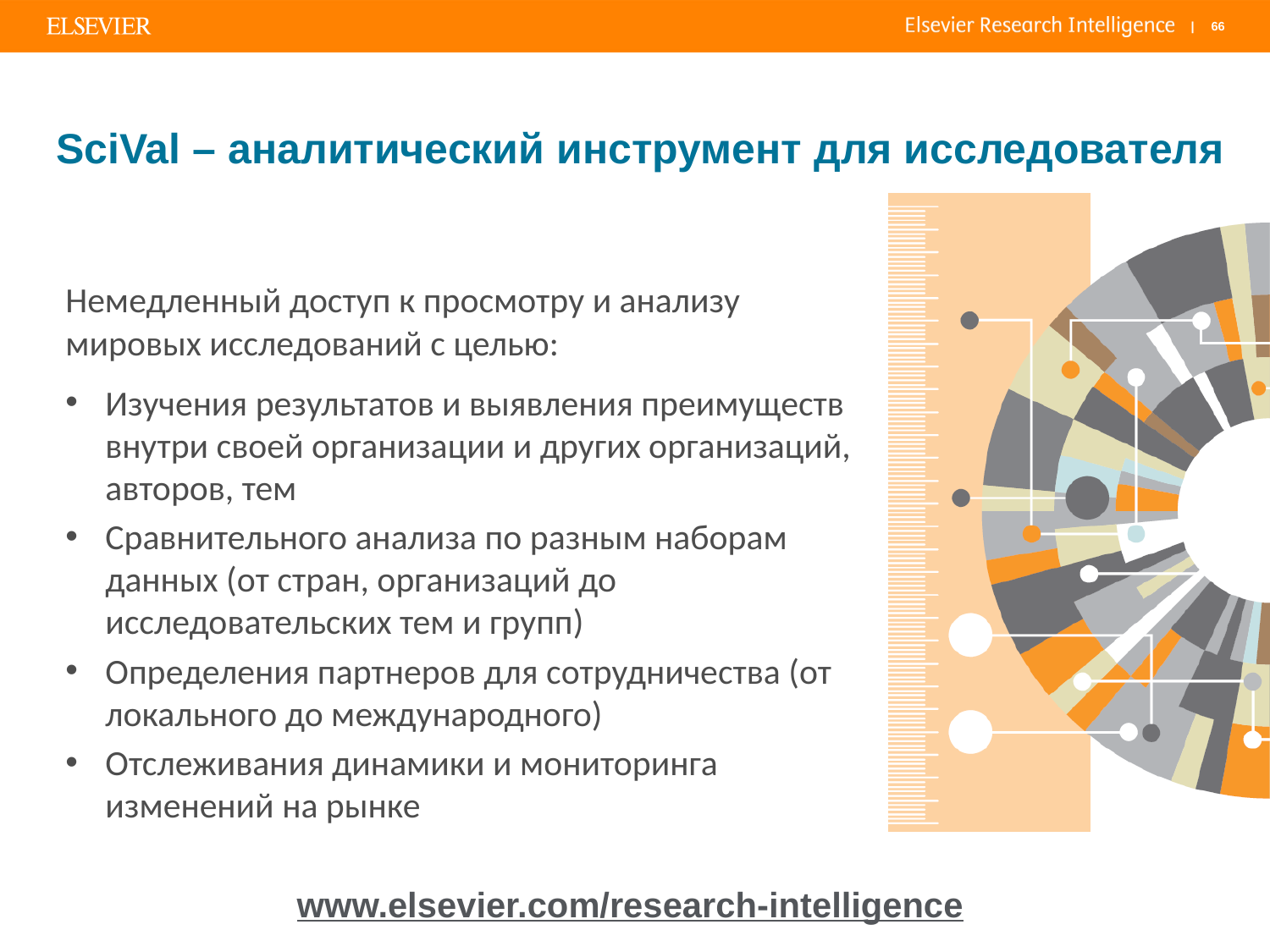

# SciVal – аналитический инструмент для исследователя
Немедленный доступ к просмотру и анализу мировых исследований с целью:
Изучения результатов и выявления преимуществ внутри своей организации и других организаций, авторов, тем
Сравнительного анализа по разным наборам данных (от стран, организаций до исследовательских тем и групп)
Определения партнеров для сотрудничества (от локального до международного)
Отслеживания динамики и мониторинга изменений на рынке

www.elsevier.com/research-intelligence